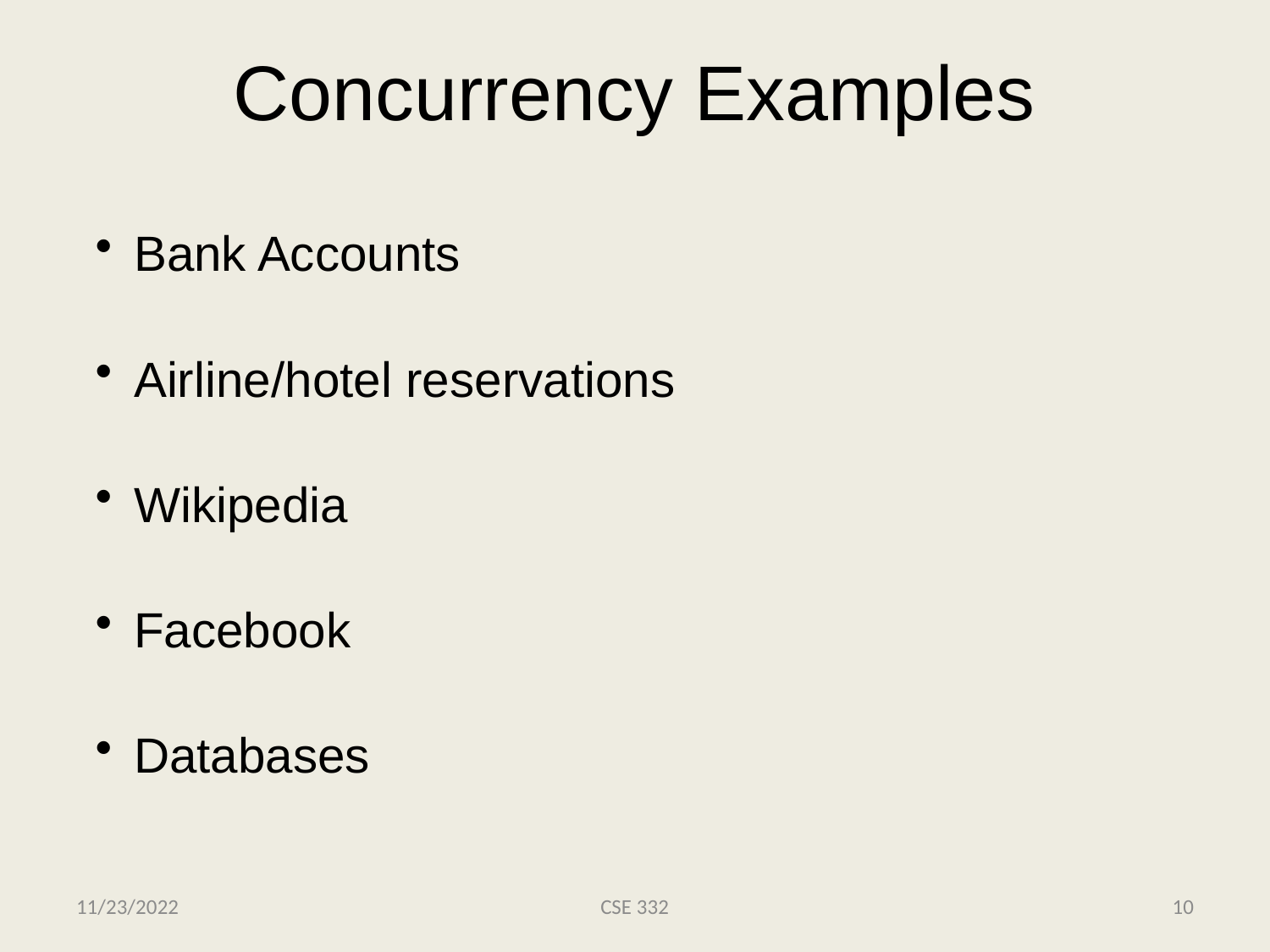

# Concurrency Examples
Bank Accounts
Airline/hotel reservations
Wikipedia
Facebook
Databases

11/23/2022
CSE 332
10